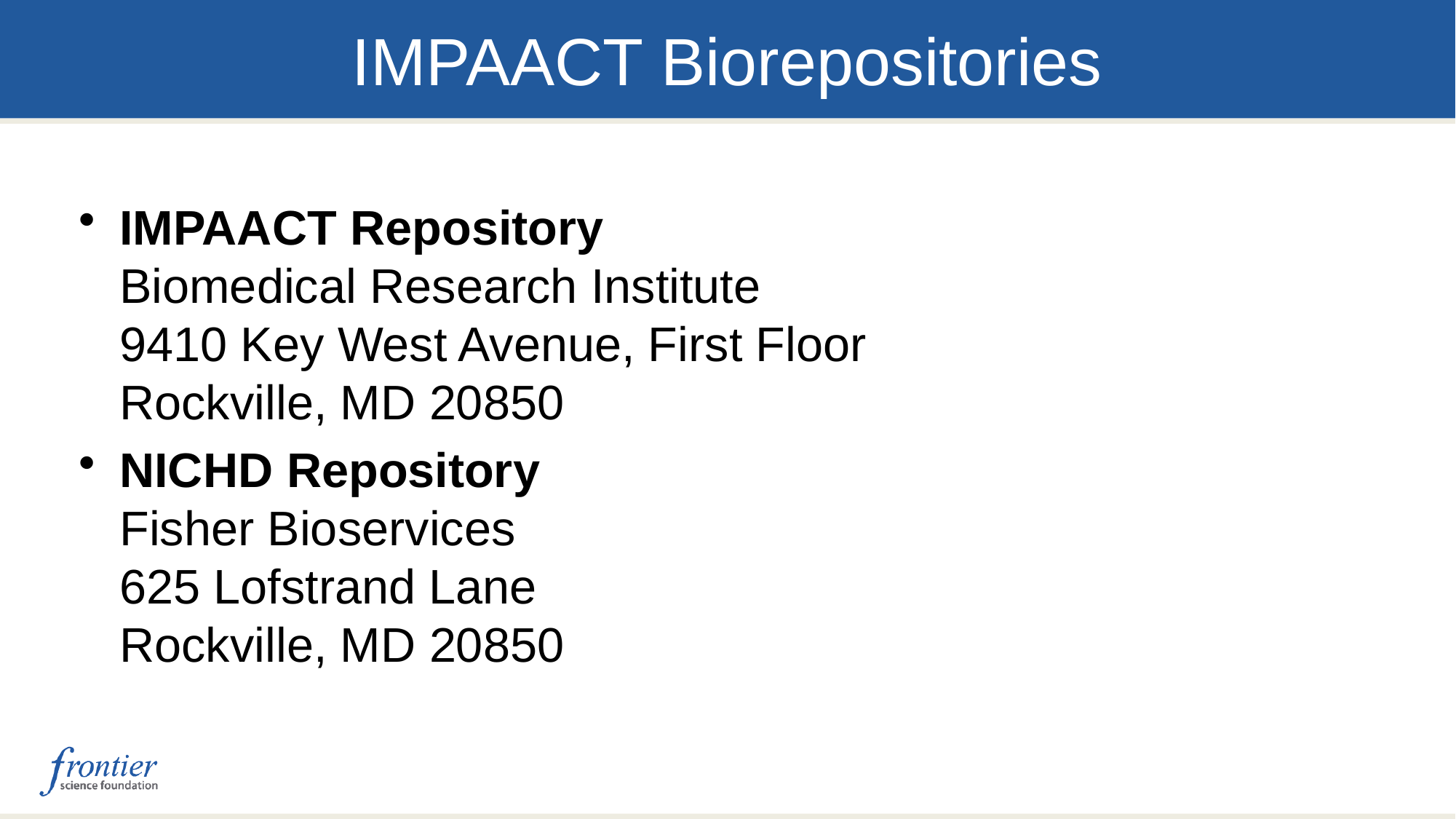

# IMPAACT Biorepositories
IMPAACT Repository
Biomedical Research Institute
9410 Key West Avenue, First Floor
Rockville, MD 20850
NICHD Repository
Fisher Bioservices
625 Lofstrand Lane
Rockville, MD 20850